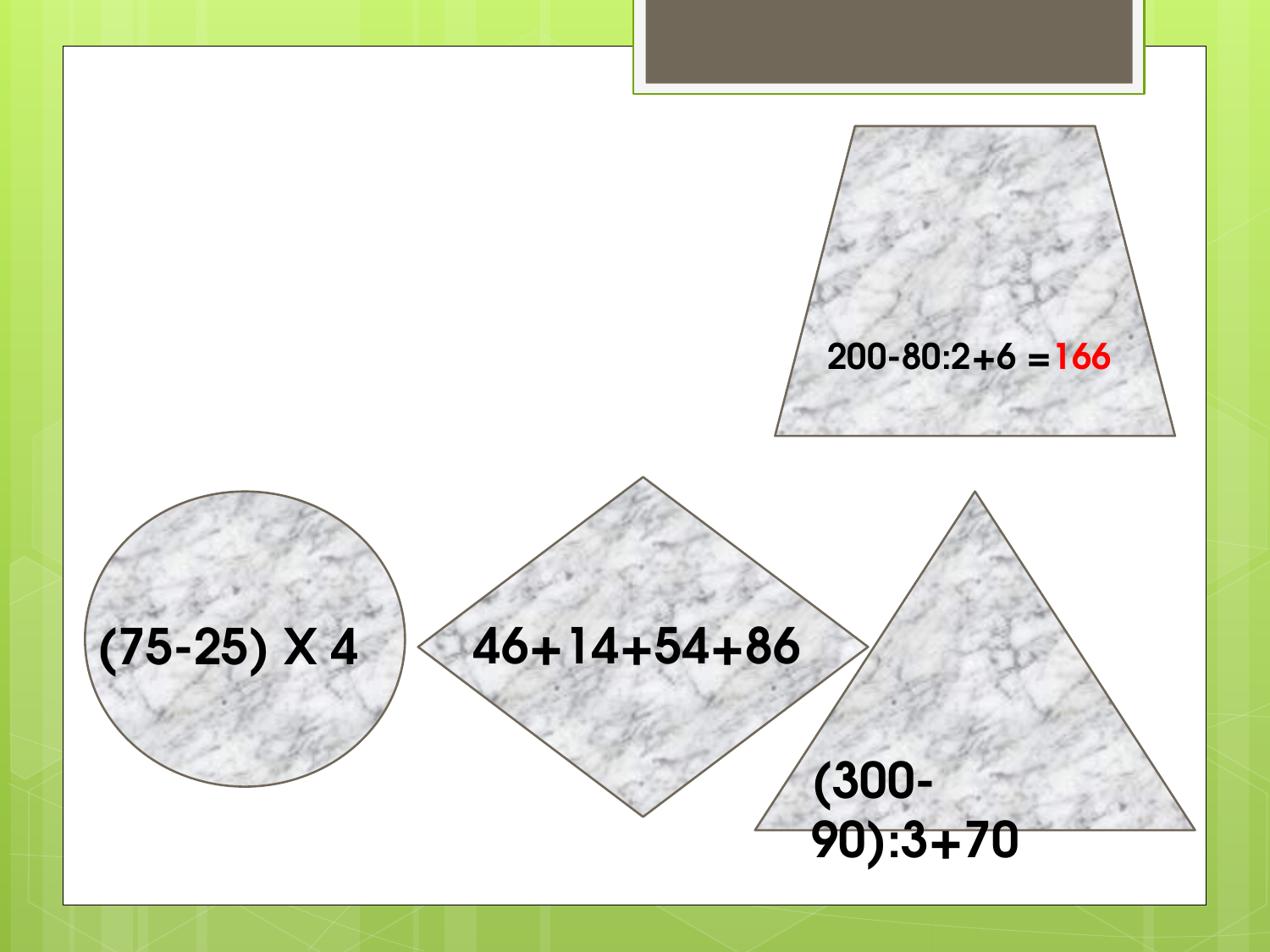

200-80:2+6 =166

46+14+54+86
(75-25) X 4
(300-90):3+70